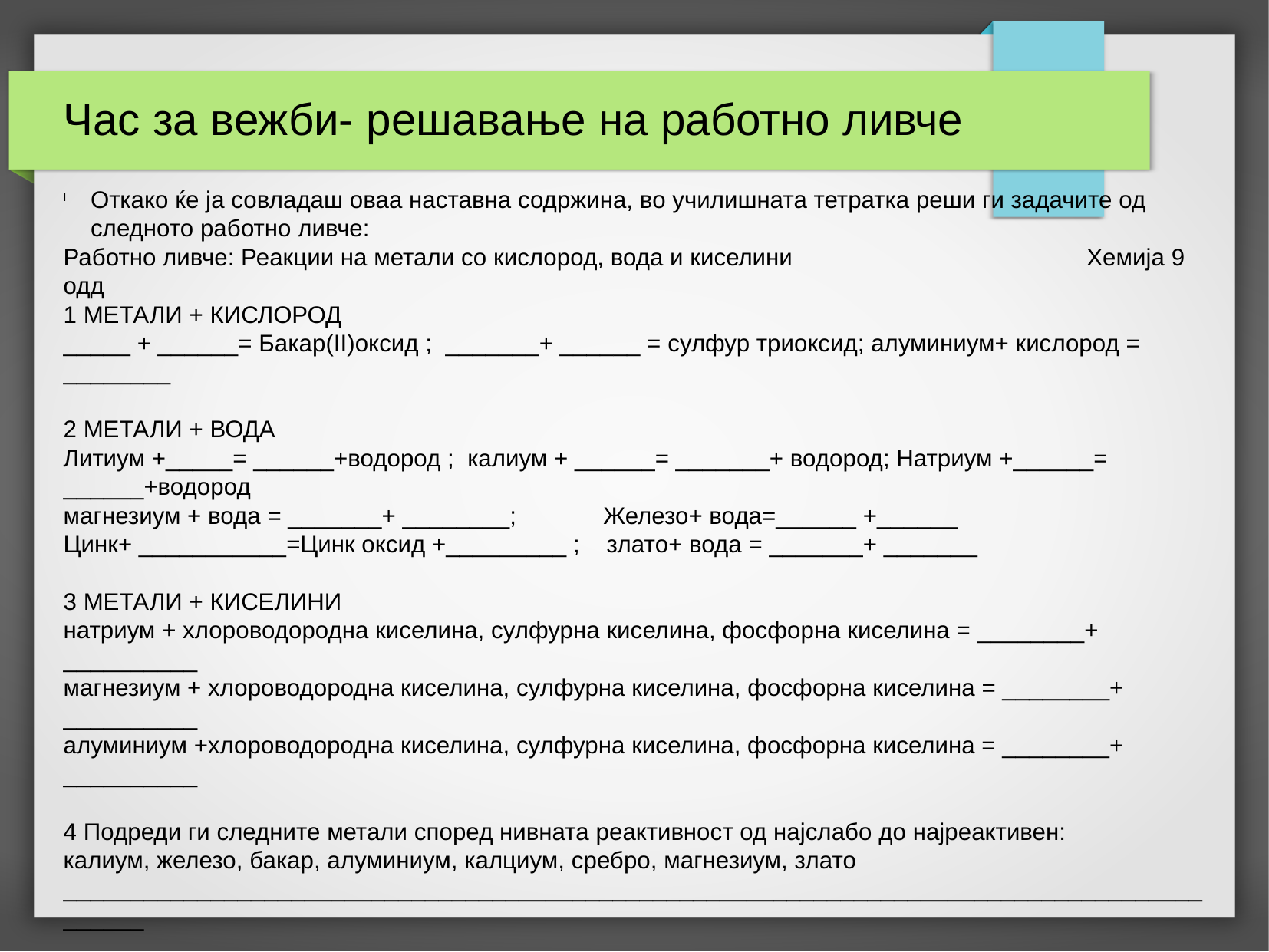

Час за вежби- решавање на работно ливче
Откако ќе ја совладаш оваа наставна содржина, во училишната тетратка реши ги задачите од следното работно ливче:
Работно ливче: Реакции на метали со кислород, вода и киселини                                            Хемија 9 одд
1 МЕТАЛИ + КИСЛОРОД
_____ + ______= Бакар(II)оксид ;  _______+ ______ = сулфур триоксид; алуминиум+ кислород = ________

2 МЕТАЛИ + ВОДА
Литиум +_____= ______+водород ;  калиум + ______= _______+ водород; Натриум +______= ______+водород
магнезиум + вода = _______+ ________;             Железо+ вода=______ +______
Цинк+ ___________=Цинк оксид +_________ ;    злато+ вода = _______+ _______

3 МЕТАЛИ + КИСЕЛИНИ
натриум + хлороводородна киселина, сулфурна киселина, фосфорна киселина = ________+ __________
магнезиум + хлороводородна киселина, сулфурна киселина, фосфорна киселина = ________+ __________
алуминиум +хлороводородна киселина, сулфурна киселина, фосфорна киселина = ________+ __________

4 Подреди ги следните метали според нивната реактивност од најслабо до најреактивен:
калиум, железо, бакар, алуминиум, калциум, сребро, магнезиум, злато
___________________________________________________________________________________________